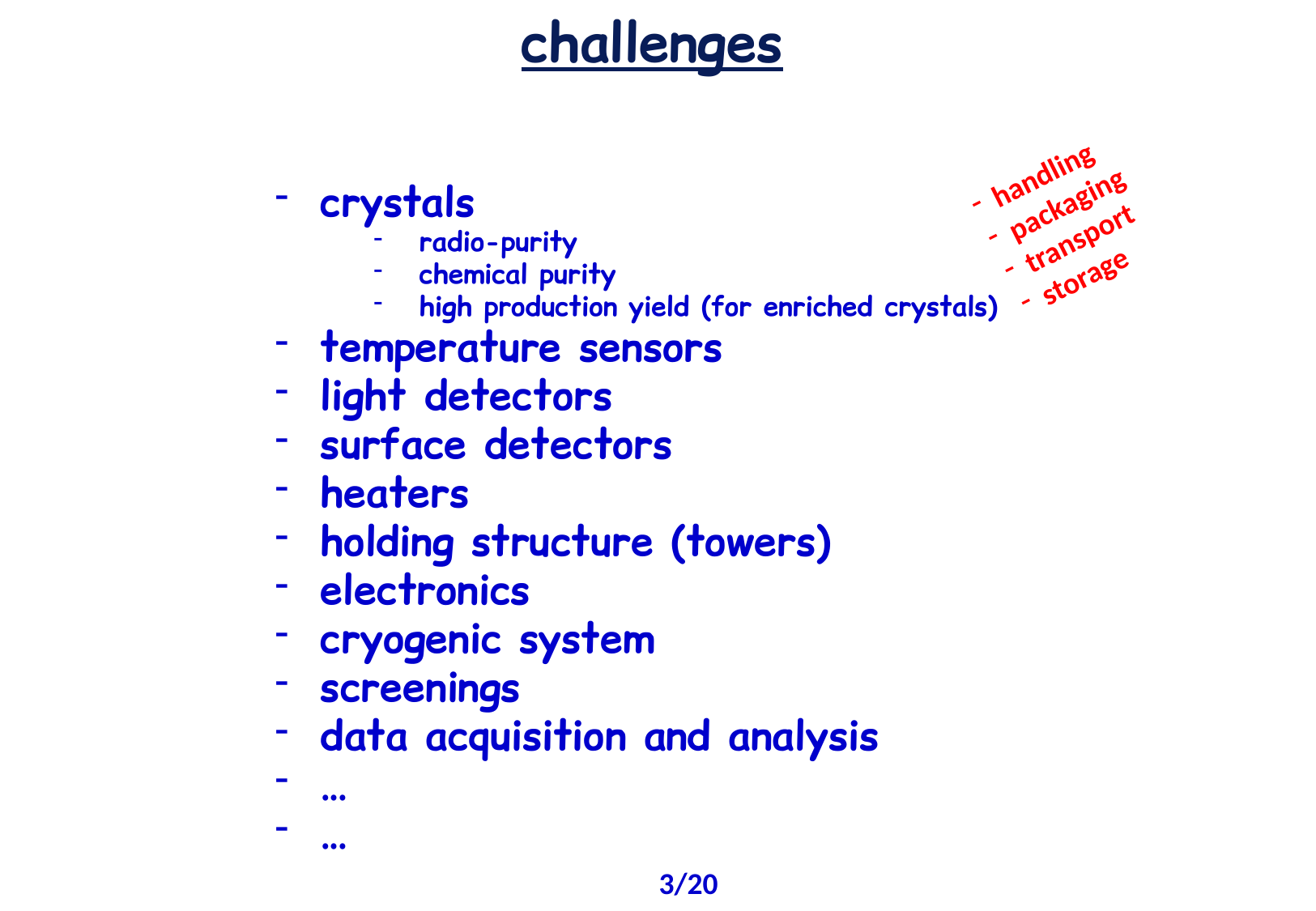

challenges
handling
packaging
transport
storage
crystals
radio-purity
chemical purity
high production yield (for enriched crystals)
temperature sensors
light detectors
surface detectors
heaters
holding structure (towers)
electronics
cryogenic system
screenings
data acquisition and analysis
…
…
3/20